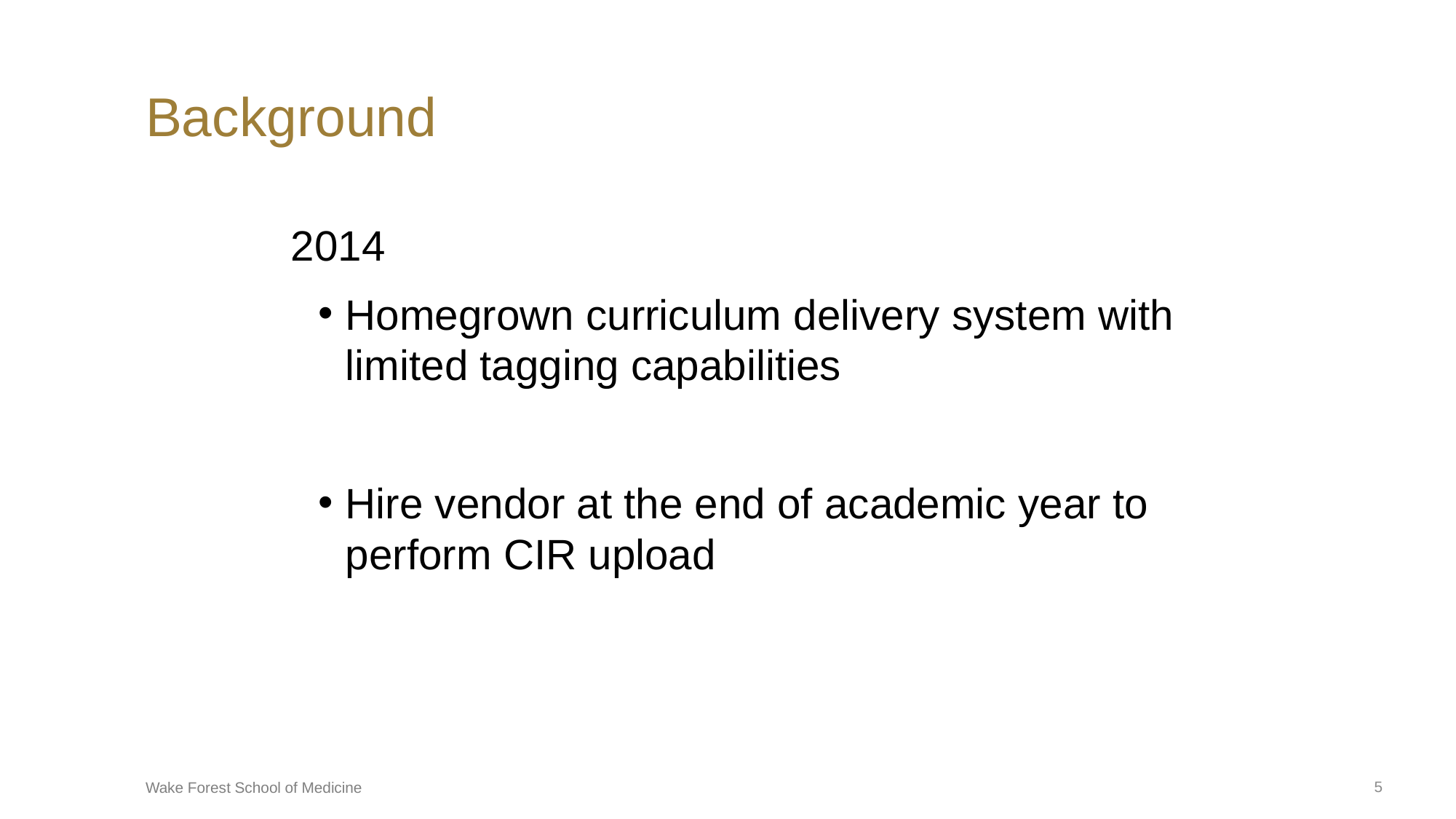

# Background
2014
Homegrown curriculum delivery system with limited tagging capabilities

Hire vendor at the end of academic year to perform CIR upload

5